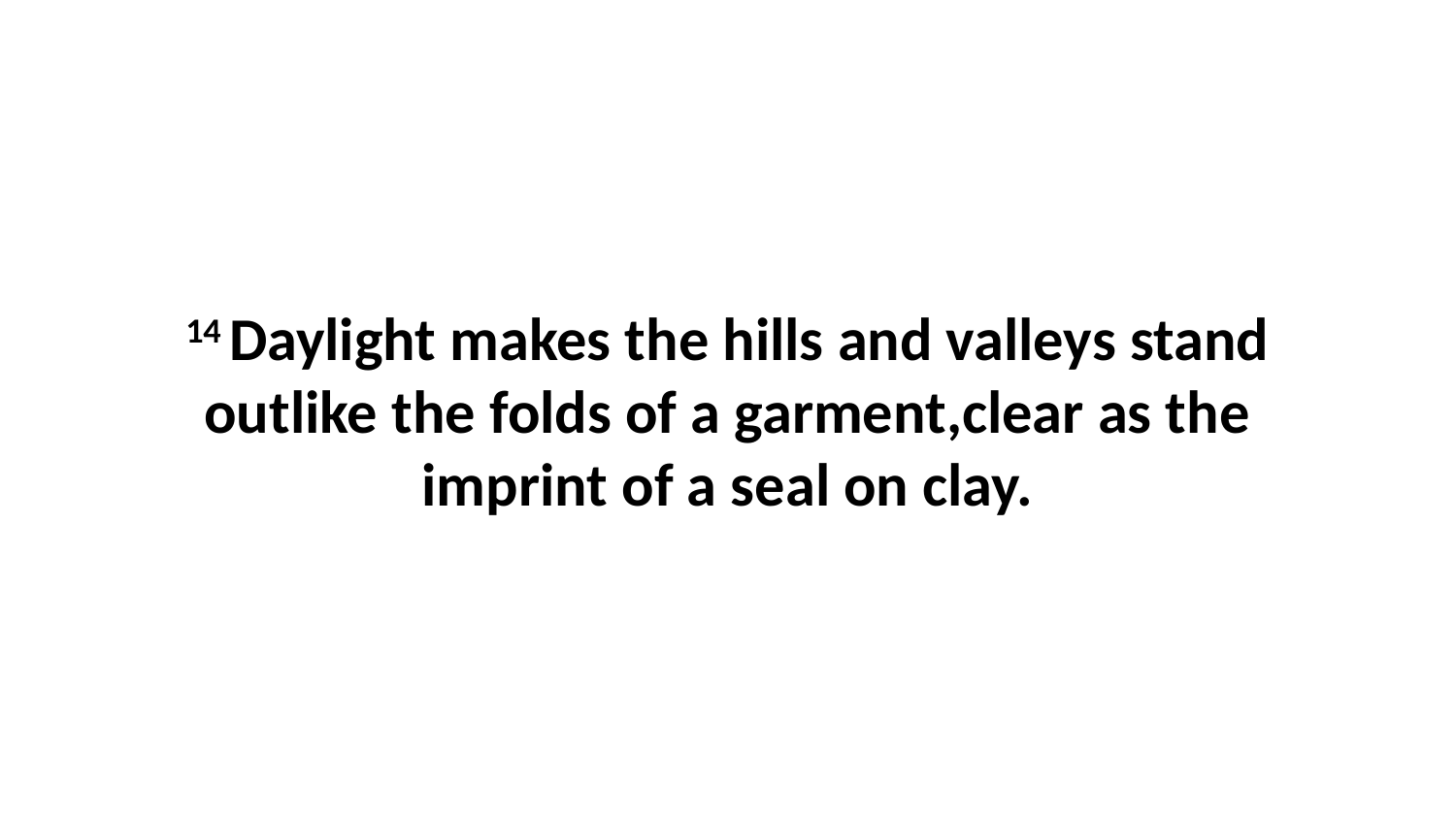

14 Daylight makes the hills and valleys stand outlike the folds of a garment,clear as the imprint of a seal on clay.